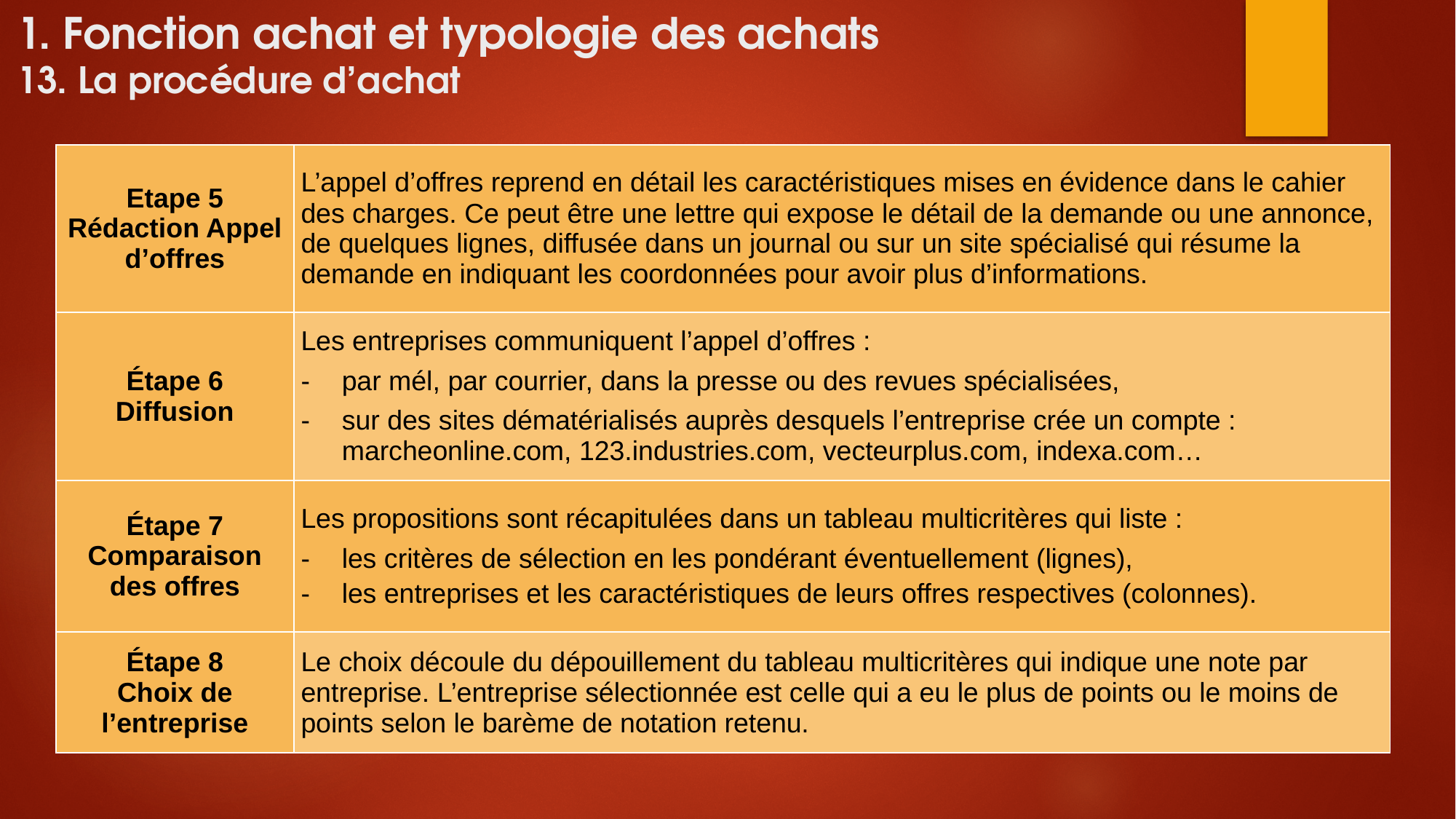

1. Fonction achat et typologie des achats
13. La procédure d’achat
| Etape 5 Rédaction Appel d’offres | L’appel d’offres reprend en détail les caractéristiques mises en évidence dans le cahier des charges. Ce peut être une lettre qui expose le détail de la demande ou une annonce, de quelques lignes, diffusée dans un journal ou sur un site spécialisé qui résume la demande en indiquant les coordonnées pour avoir plus d’informations. |
| --- | --- |
| Étape 6 Diffusion | Les entreprises communiquent l’appel d’offres : par mél, par courrier, dans la presse ou des revues spécialisées, sur des sites dématérialisés auprès desquels l’entreprise crée un compte : marcheonline.com, 123.industries.com, vecteurplus.com, indexa.com… |
| Étape 7 Comparaison des offres | Les propositions sont récapitulées dans un tableau multicritères qui liste : les critères de sélection en les pondérant éventuellement (lignes), les entreprises et les caractéristiques de leurs offres respectives (colonnes). |
| Étape 8 Choix de l’entreprise | Le choix découle du dépouillement du tableau multicritères qui indique une note par entreprise. L’entreprise sélectionnée est celle qui a eu le plus de points ou le moins de points selon le barème de notation retenu. |